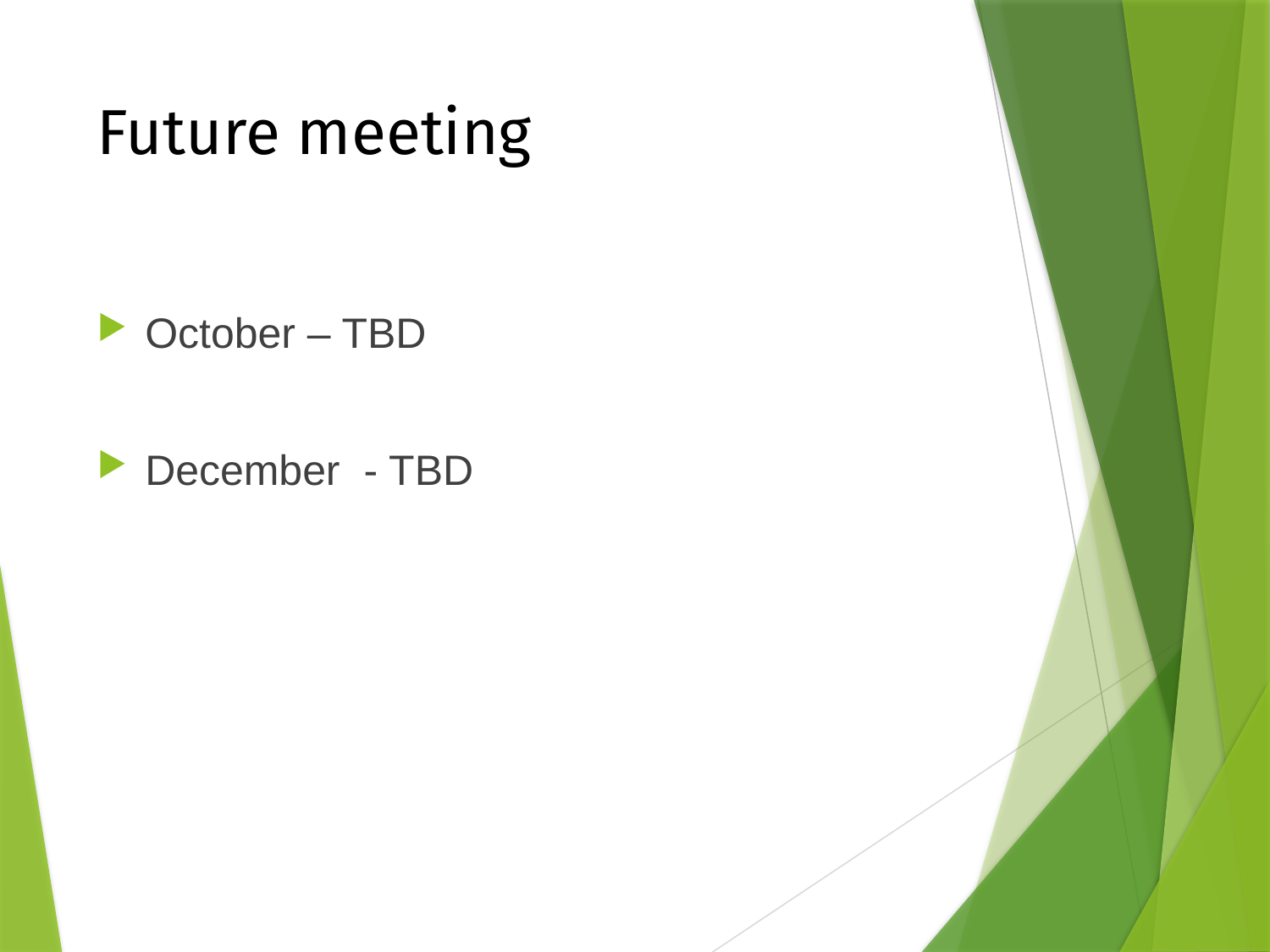

# Future meeting
October – TBD

December  - TBD